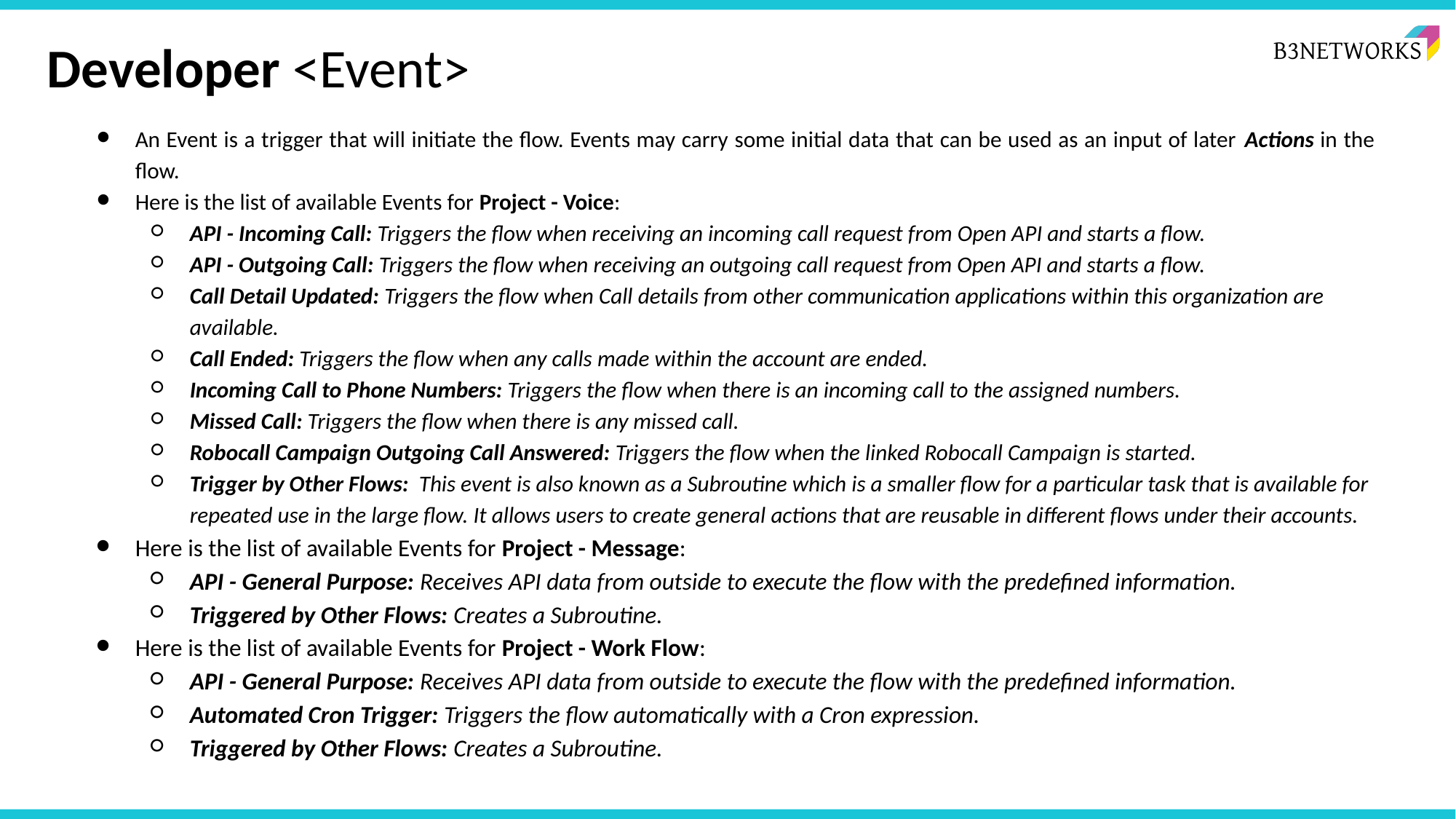

# Developer <Event>
An Event is a trigger that will initiate the flow. Events may carry some initial data that can be used as an input of later Actions in the flow.
Here is the list of available Events for Project - Voice:
API - Incoming Call: Triggers the flow when receiving an incoming call request from Open API and starts a flow.
API - Outgoing Call: Triggers the flow when receiving an outgoing call request from Open API and starts a flow.
Call Detail Updated: Triggers the flow when Call details from other communication applications within this organization are available.
Call Ended: Triggers the flow when any calls made within the account are ended.
Incoming Call to Phone Numbers: Triggers the flow when there is an incoming call to the assigned numbers.
Missed Call: Triggers the flow when there is any missed call.
Robocall Campaign Outgoing Call Answered: Triggers the flow when the linked Robocall Campaign is started.
Trigger by Other Flows:  This event is also known as a Subroutine which is a smaller flow for a particular task that is available for repeated use in the large flow. It allows users to create general actions that are reusable in different flows under their accounts.
Here is the list of available Events for Project - Message:
API - General Purpose: Receives API data from outside to execute the flow with the predefined information.
Triggered by Other Flows: Creates a Subroutine.
Here is the list of available Events for Project - Work Flow:
API - General Purpose: Receives API data from outside to execute the flow with the predefined information.
Automated Cron Trigger: Triggers the flow automatically with a Cron expression.
Triggered by Other Flows: Creates a Subroutine.